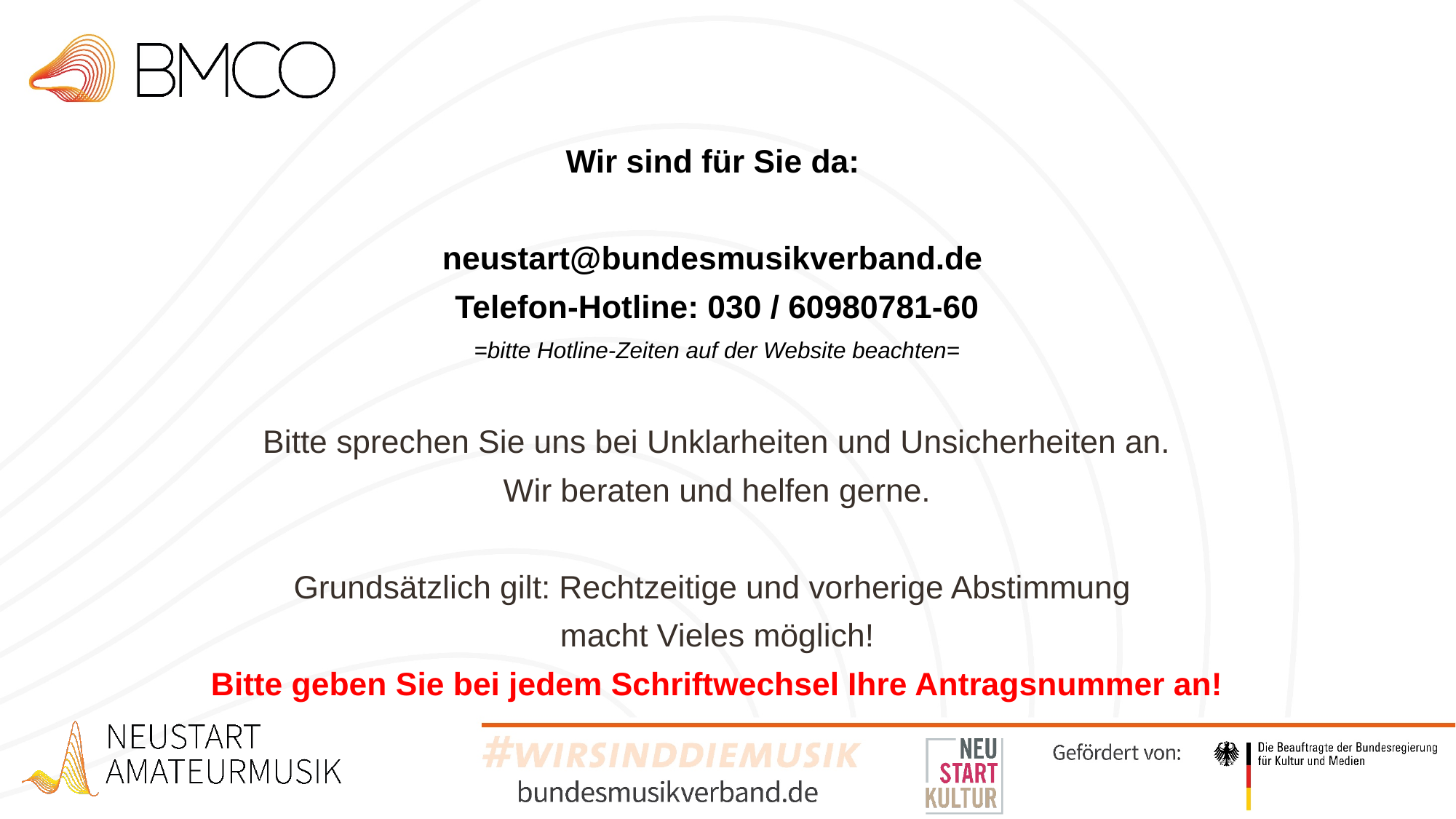

Wir sind für Sie da:

neustart@bundesmusikverband.de
Telefon-Hotline: 030 / 60980781-60
=bitte Hotline-Zeiten auf der Website beachten=

Bitte sprechen Sie uns bei Unklarheiten und Unsicherheiten an.
Wir beraten und helfen gerne.

Grundsätzlich gilt: Rechtzeitige und vorherige Abstimmung
macht Vieles möglich!
Bitte geben Sie bei jedem Schriftwechsel Ihre Antragsnummer an!